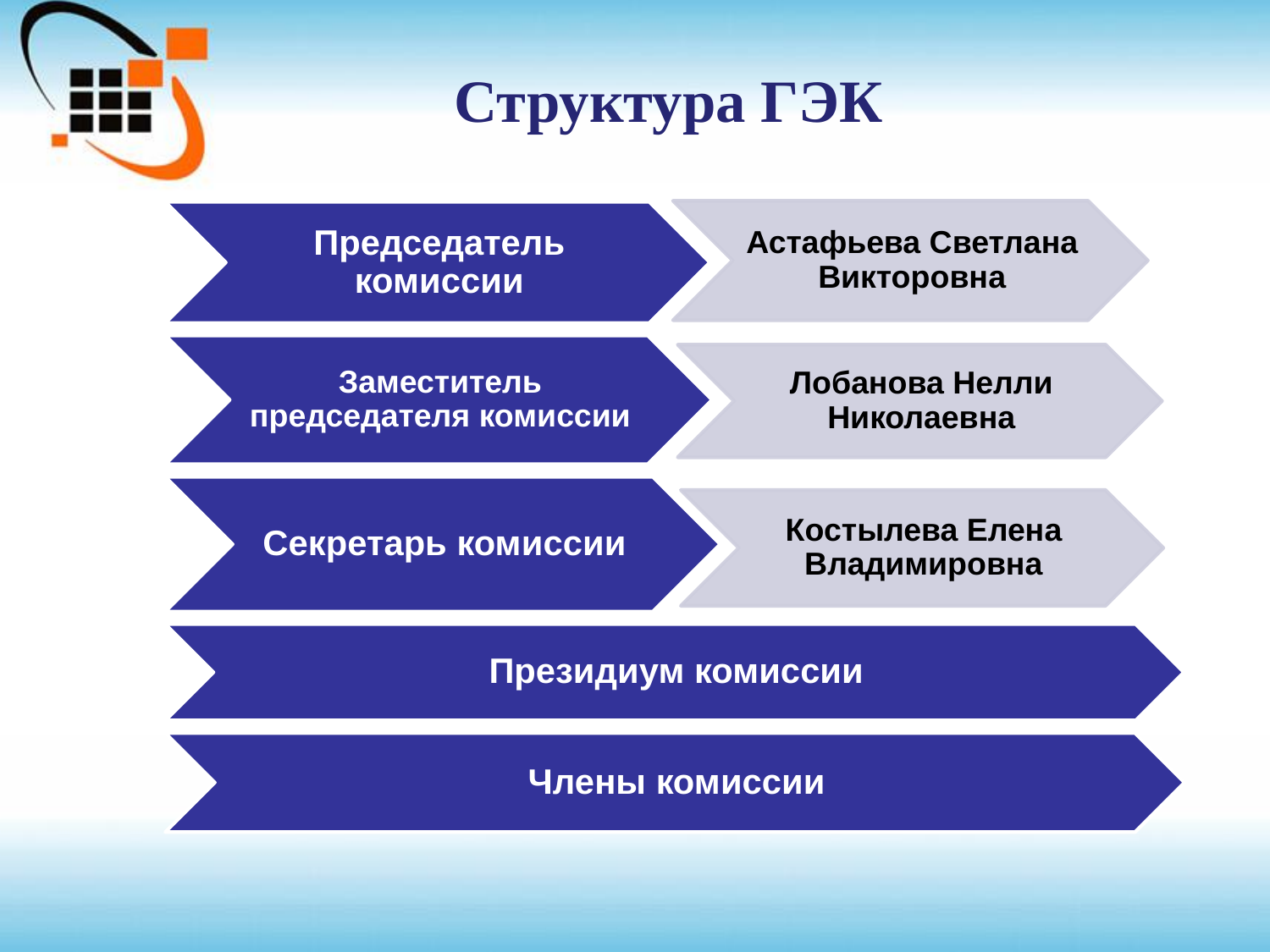

Структура ГЭК
#
Председатель комиссии
Астафьева Светлана Викторовна
Заместитель председателя комиссии
Лобанова Нелли Николаевна
Секретарь комиссии
Костылева Елена Владимировна
Президиум комиссии
Члены комиссии